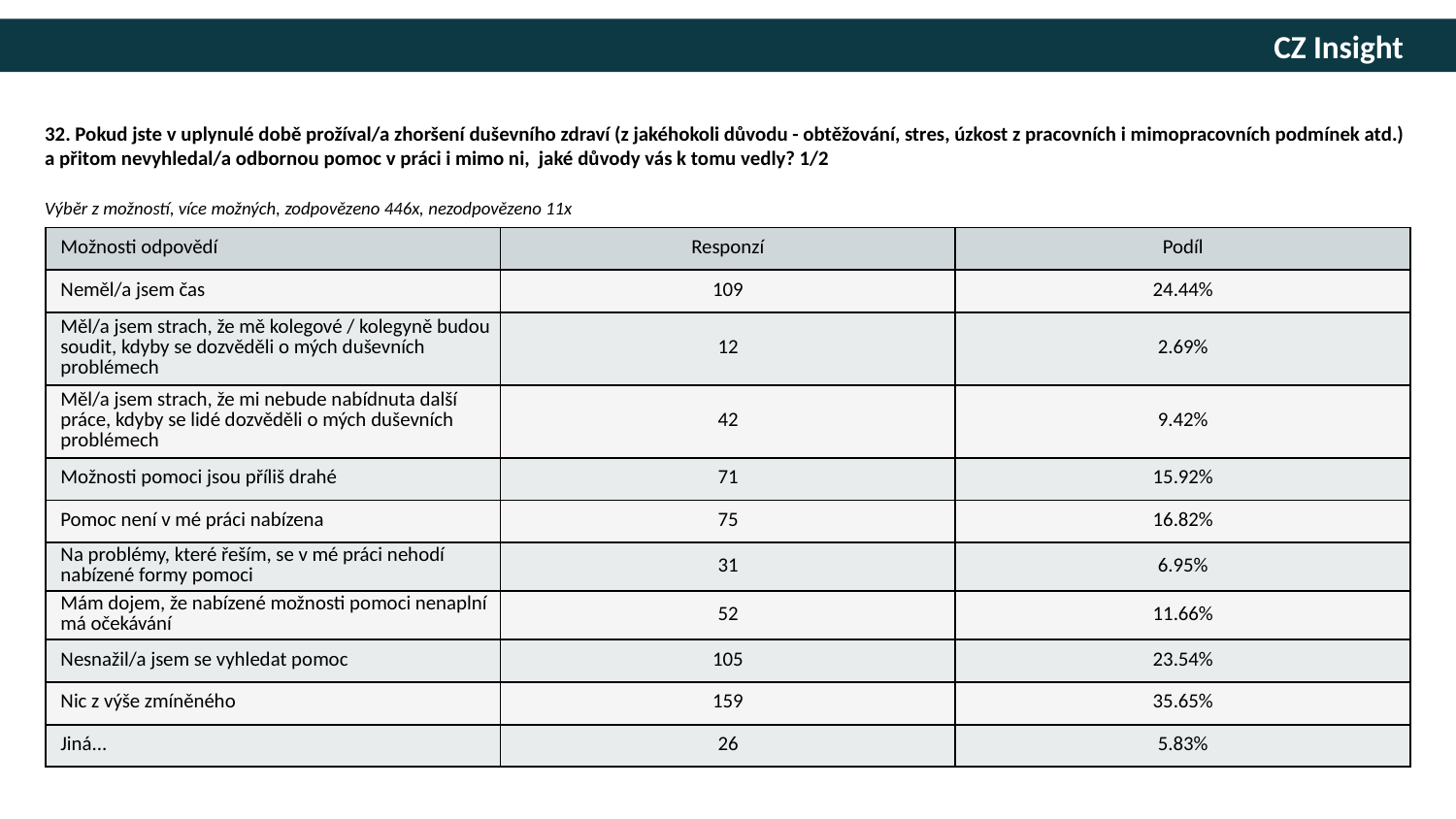

32. Pokud jste v uplynulé době prožíval/a zhoršení duševního zdraví (z jakéhokoli důvodu - obtěžování, stres, úzkost z pracovních i mimopracovních podmínek atd.) a přitom nevyhledal/a odbornou pomoc v práci i mimo ni,  jaké důvody vás k tomu vedly? 1/2
Výběr z možností, více možných, zodpovězeno 446x, nezodpovězeno 11x
| Možnosti odpovědí | Responzí | Podíl |
| --- | --- | --- |
| Neměl/a jsem čas | 109 | 24.44% |
| Měl/a jsem strach, že mě kolegové / kolegyně budou soudit, kdyby se dozvěděli o mých duševních problémech | 12 | 2.69% |
| Měl/a jsem strach, že mi nebude nabídnuta další práce, kdyby se lidé dozvěděli o mých duševních problémech | 42 | 9.42% |
| Možnosti pomoci jsou příliš drahé | 71 | 15.92% |
| Pomoc není v mé práci nabízena | 75 | 16.82% |
| Na problémy, které řeším, se v mé práci nehodí nabízené formy pomoci | 31 | 6.95% |
| Mám dojem, že nabízené možnosti pomoci nenaplní má očekávání | 52 | 11.66% |
| Nesnažil/a jsem se vyhledat pomoc | 105 | 23.54% |
| Nic z výše zmíněného | 159 | 35.65% |
| Jiná... | 26 | 5.83% |